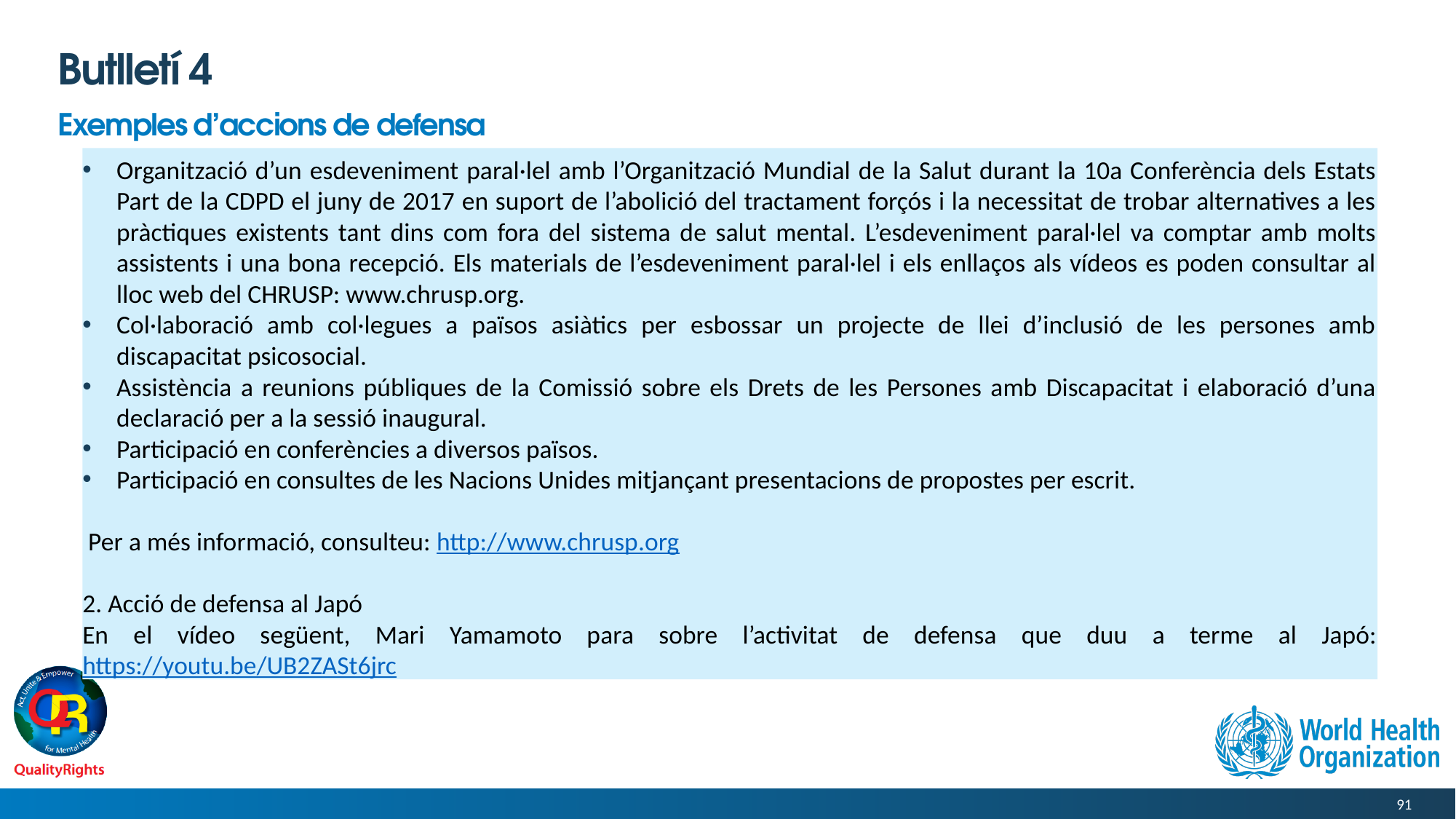

# Butlletí 4
Exemples d’accions de defensa
Organització d’un esdeveniment paral·lel amb l’Organització Mundial de la Salut durant la 10a Conferència dels Estats Part de la CDPD el juny de 2017 en suport de l’abolició del tractament forçós i la necessitat de trobar alternatives a les pràctiques existents tant dins com fora del sistema de salut mental. L’esdeveniment paral·lel va comptar amb molts assistents i una bona recepció. Els materials de l’esdeveniment paral·lel i els enllaços als vídeos es poden consultar al lloc web del CHRUSP: www.chrusp.org.
Col·laboració amb col·legues a països asiàtics per esbossar un projecte de llei d’inclusió de les persones amb discapacitat psicosocial.
Assistència a reunions públiques de la Comissió sobre els Drets de les Persones amb Discapacitat i elaboració d’una declaració per a la sessió inaugural.
Participació en conferències a diversos països.
Participació en consultes de les Nacions Unides mitjançant presentacions de propostes per escrit.

 Per a més informació, consulteu: http://www.chrusp.org

2. Acció de defensa al Japó
En el vídeo següent, Mari Yamamoto para sobre l’activitat de defensa que duu a terme al Japó: https://youtu.be/UB2ZASt6jrc